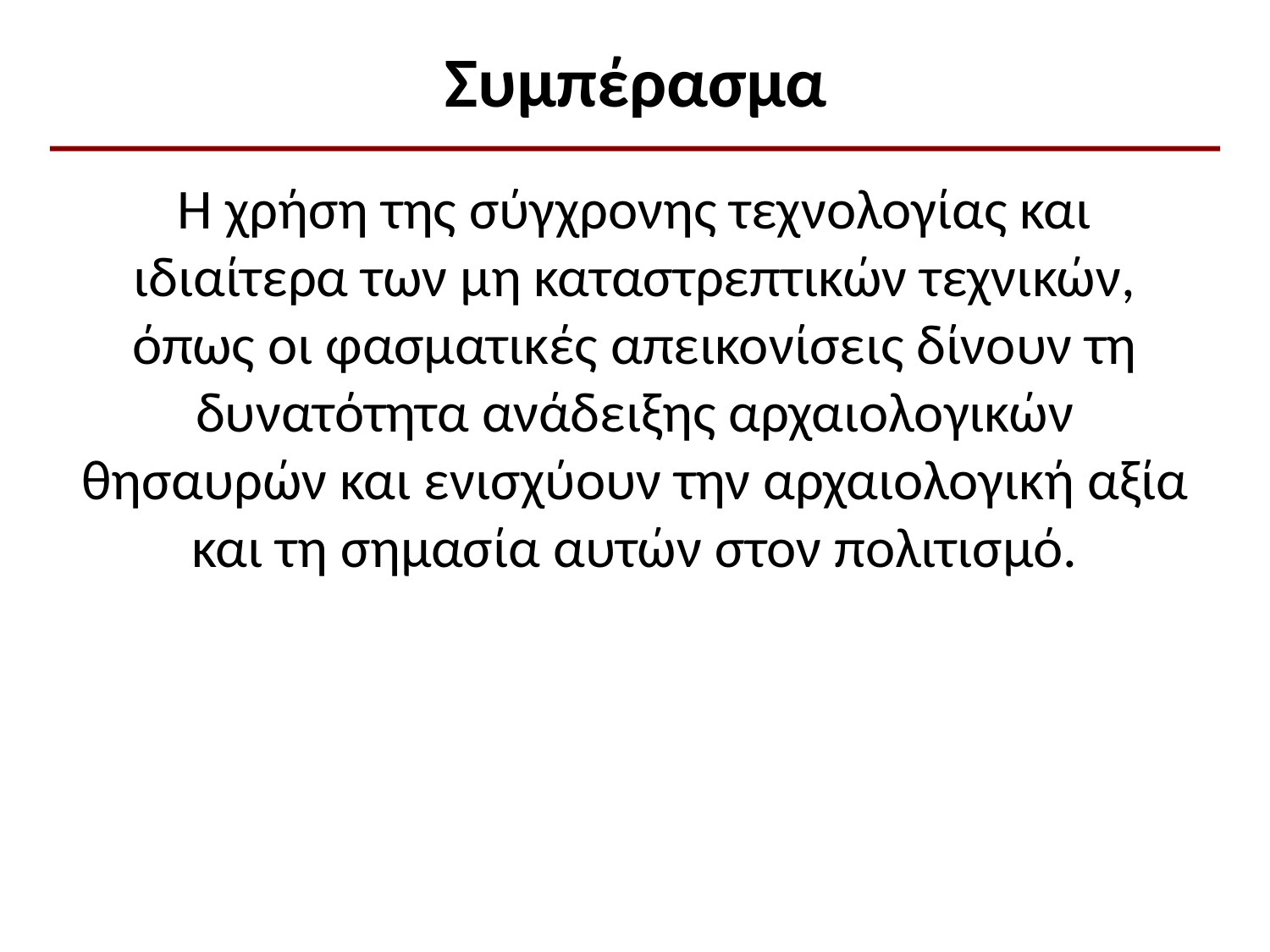

# Συμπέρασμα

Η χρήση της σύγχρονης τεχνολογίας και ιδιαίτερα των μη καταστρεπτικών τεχνικών, όπως οι φασματικές απεικονίσεις δίνουν τη δυνατότητα ανάδειξης αρχαιολογικών θησαυρών και ενισχύουν την αρχαιολογική αξία και τη σημασία αυτών στον πολιτισμό.